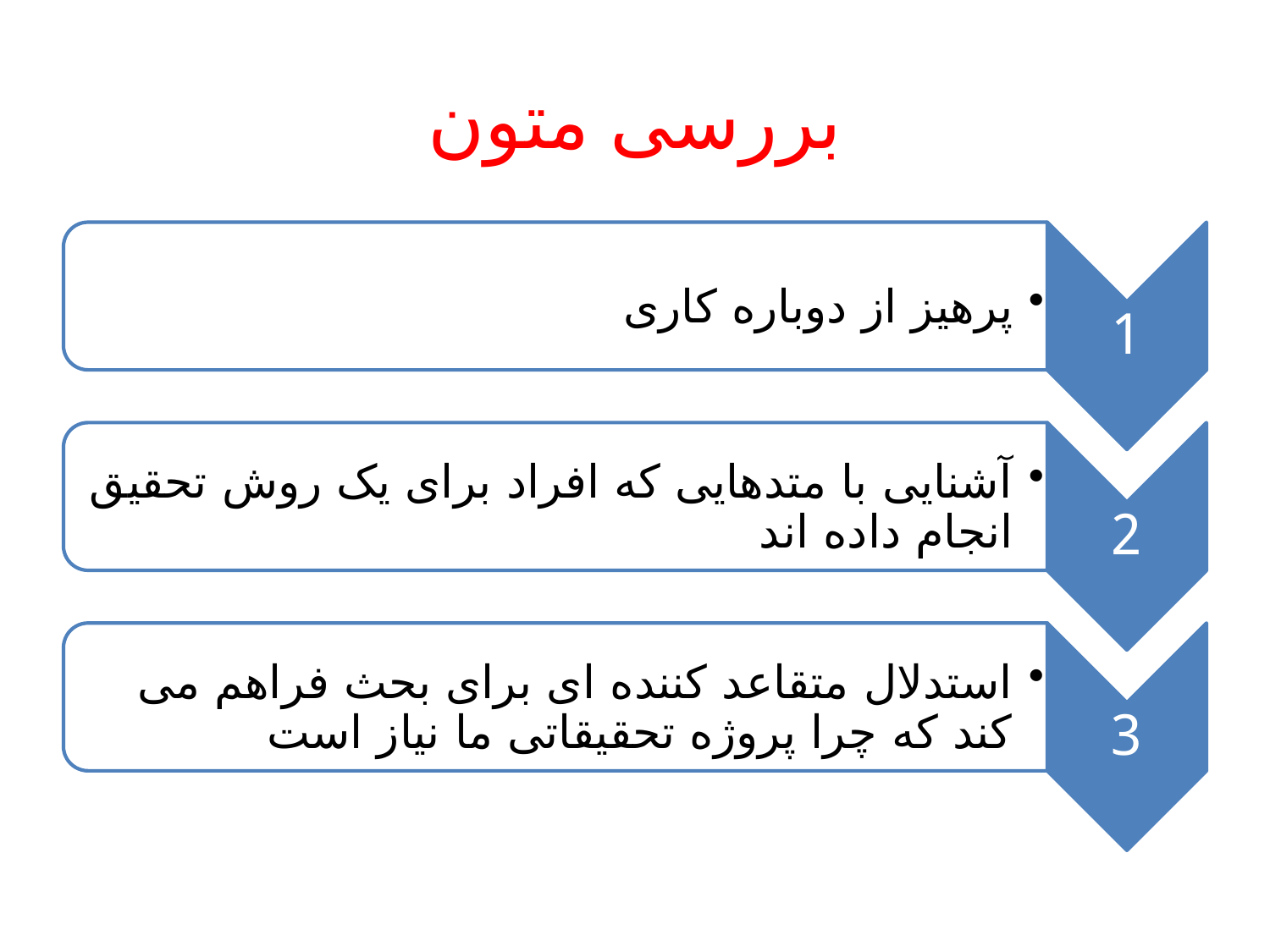

# بررسی متون
1
پرهیز از دوباره کاری
2
آشنایی با متدهایی که افراد برای یک روش تحقیق انجام داده اند
3
استدلال متقاعد کننده ای برای بحث فراهم می کند که چرا پروژه تحقیقاتی ما نیاز است